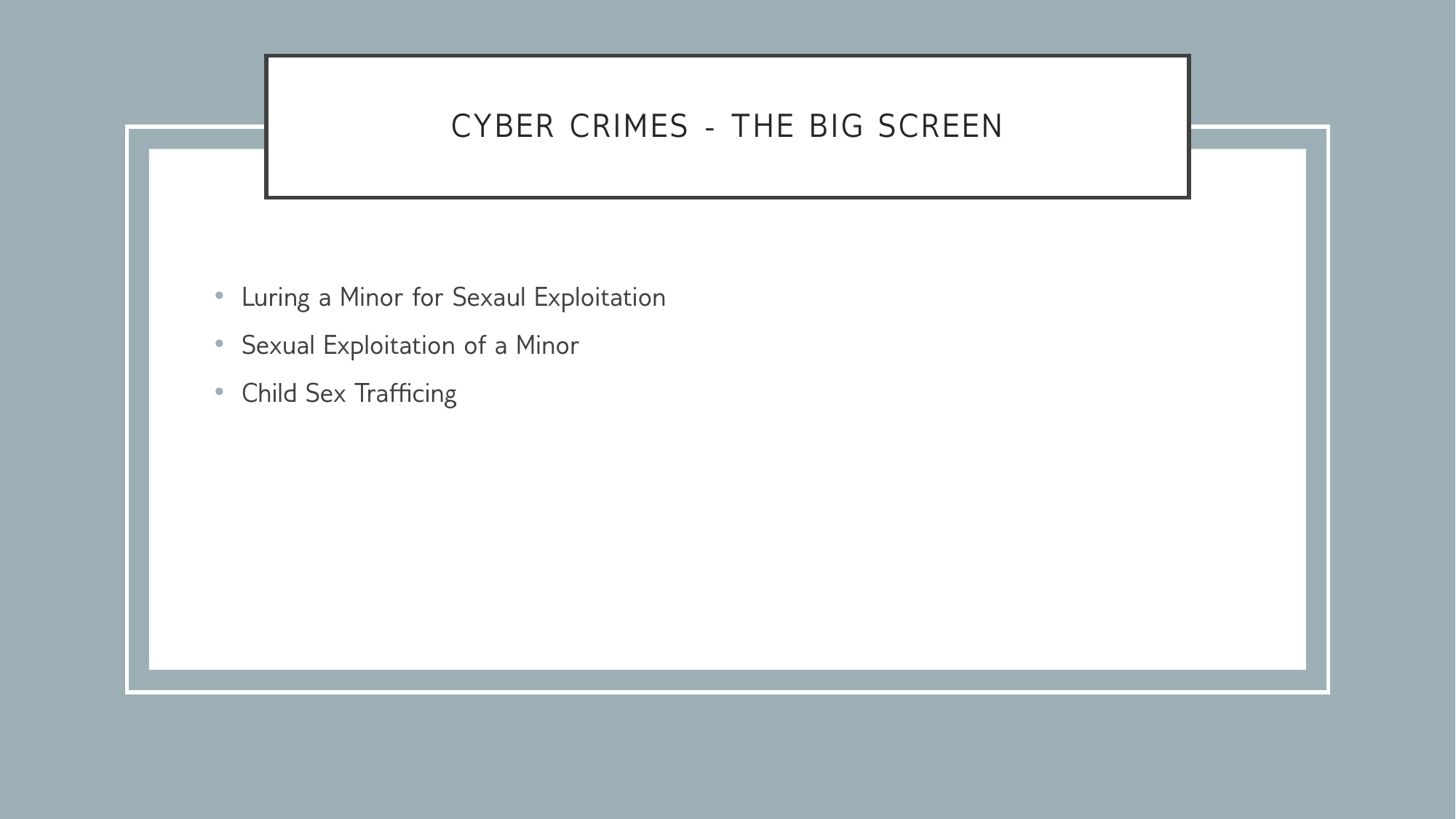

# Cyber crimes - The Big screen

Luring a Minor for Sexaul Exploitation
Sexual Exploitation of a Minor
Child Sex Trafficing